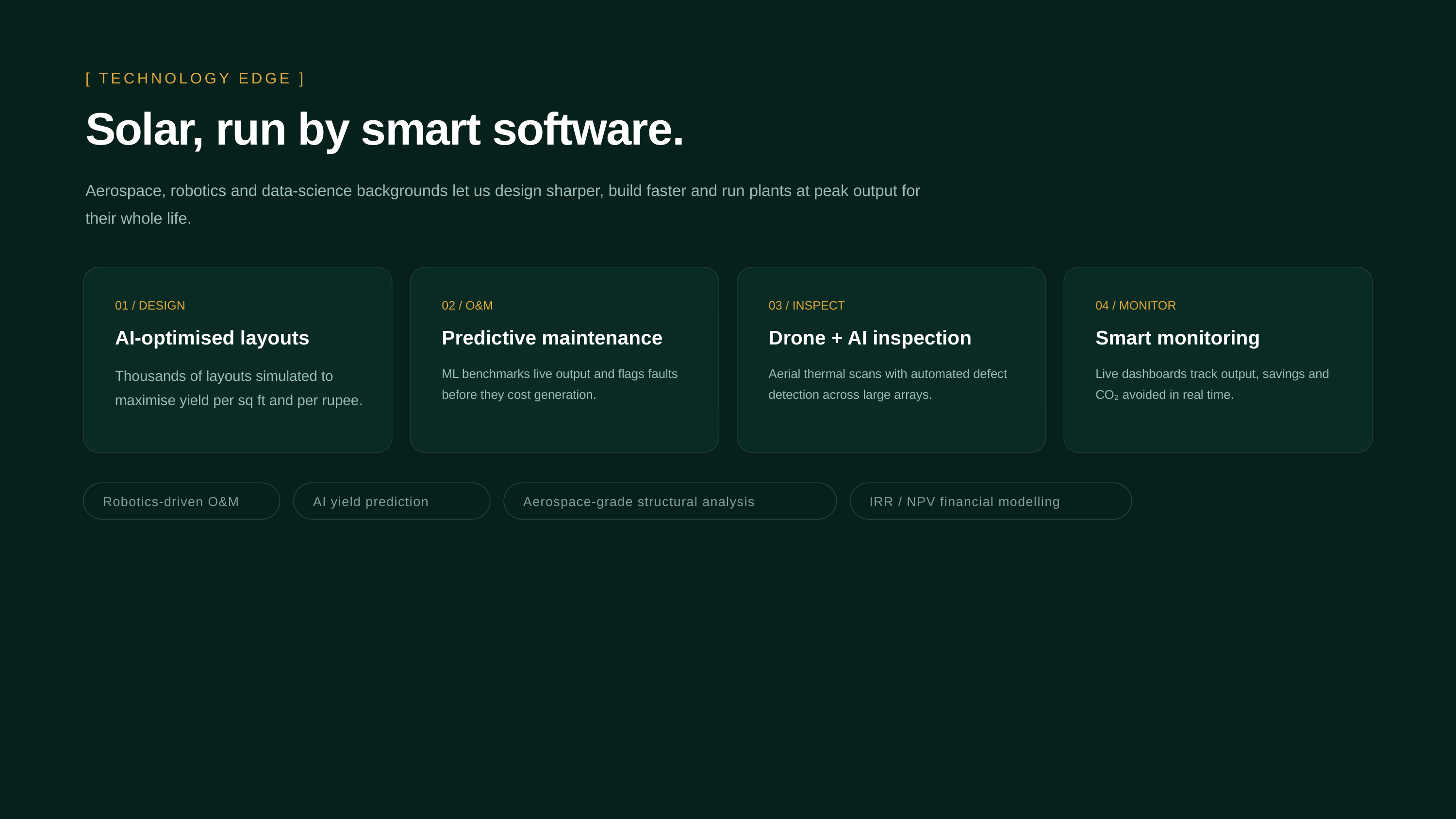

[ TECHNOLOGY EDGE ]
Solar, run by smart software.
Aerospace, robotics and data-science backgrounds let us design sharper, build faster and run plants at peak output for their whole life.

01 / DESIGN
02 / O&M
03 / INSPECT
04 / MONITOR
AI-optimised layouts
Predictive maintenance
Drone + AI inspection
Smart monitoring
Thousands of layouts simulated to maximise yield per sq ft and per rupee.
ML benchmarks live output and flags faults before they cost generation.
Aerial thermal scans with automated defect detection across large arrays.
Live dashboards track output, savings and CO₂ avoided in real time.

Robotics-driven O&M
AI yield prediction
Aerospace-grade structural analysis
IRR / NPV financial modelling